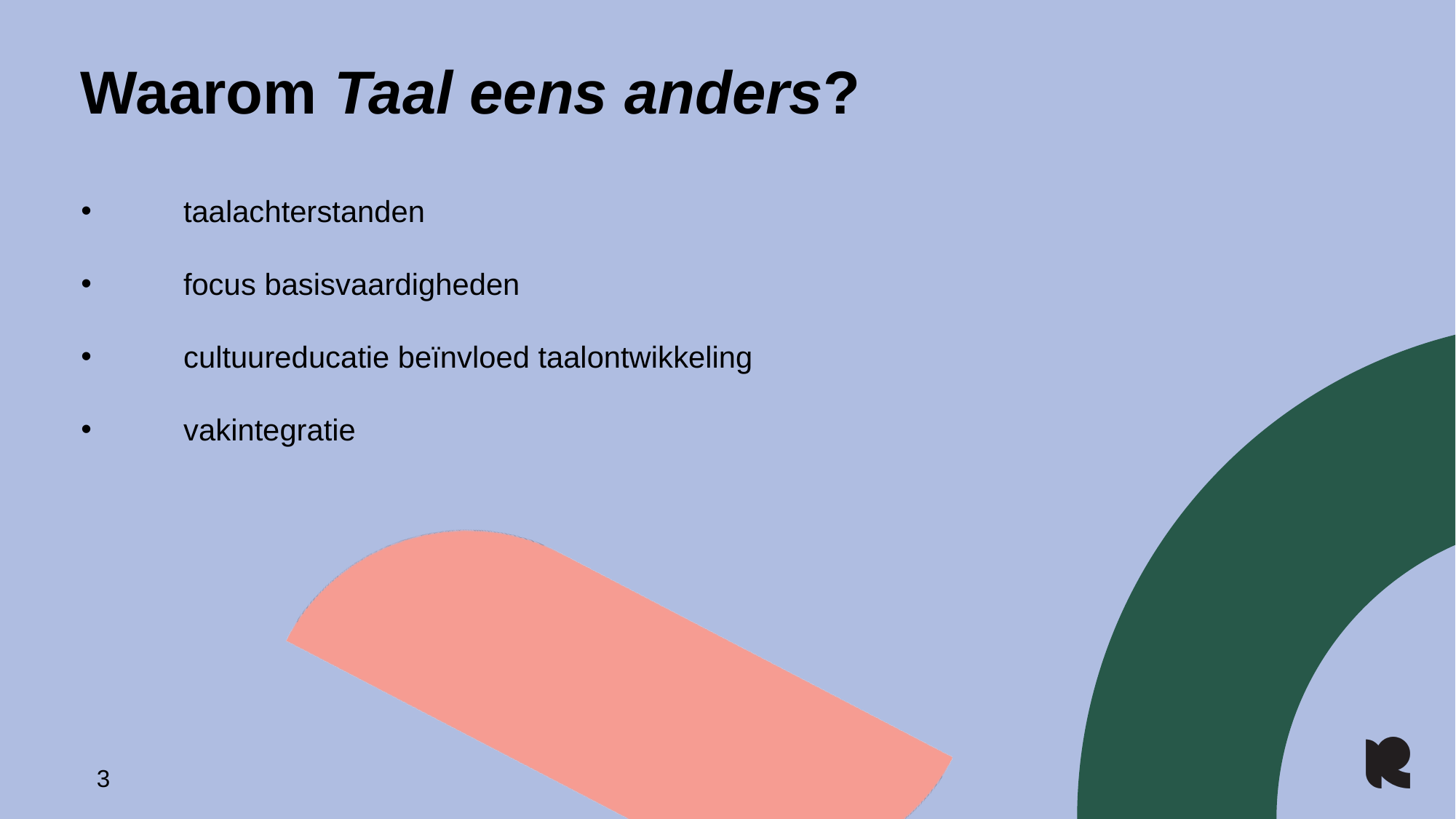

# Waarom Taal eens anders?
taalachterstanden

focus basisvaardigheden

cultuureducatie beïnvloed taalontwikkeling

vakintegratie